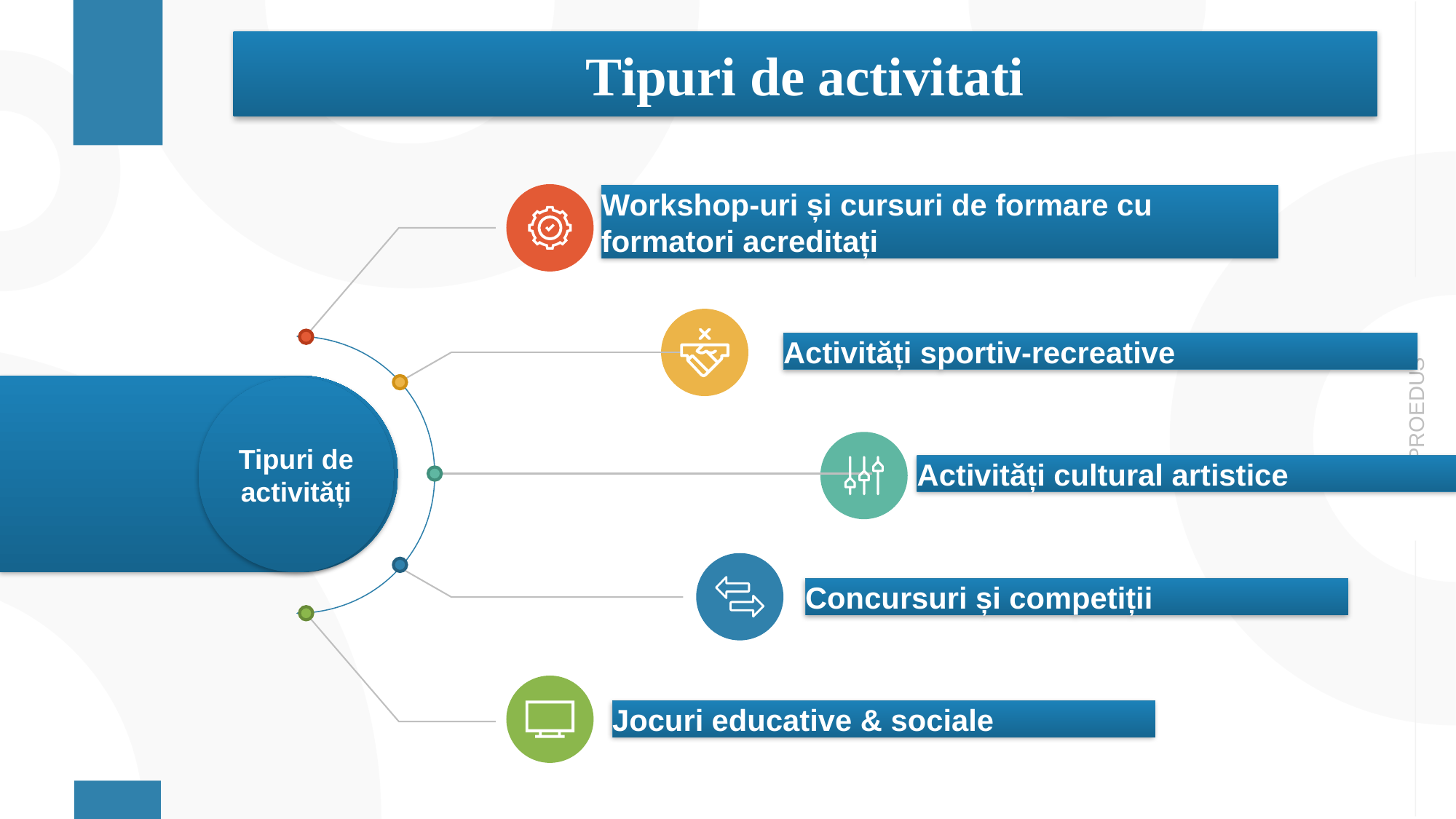

# Tipuri de activitati

Workshop-uri și cursuri de formare cu formatori acreditați

Activități sportiv-recreative

Tipuri de activități
PROEDUS

Activități cultural artistice

Concursuri și competiții

Jocuri educative & sociale